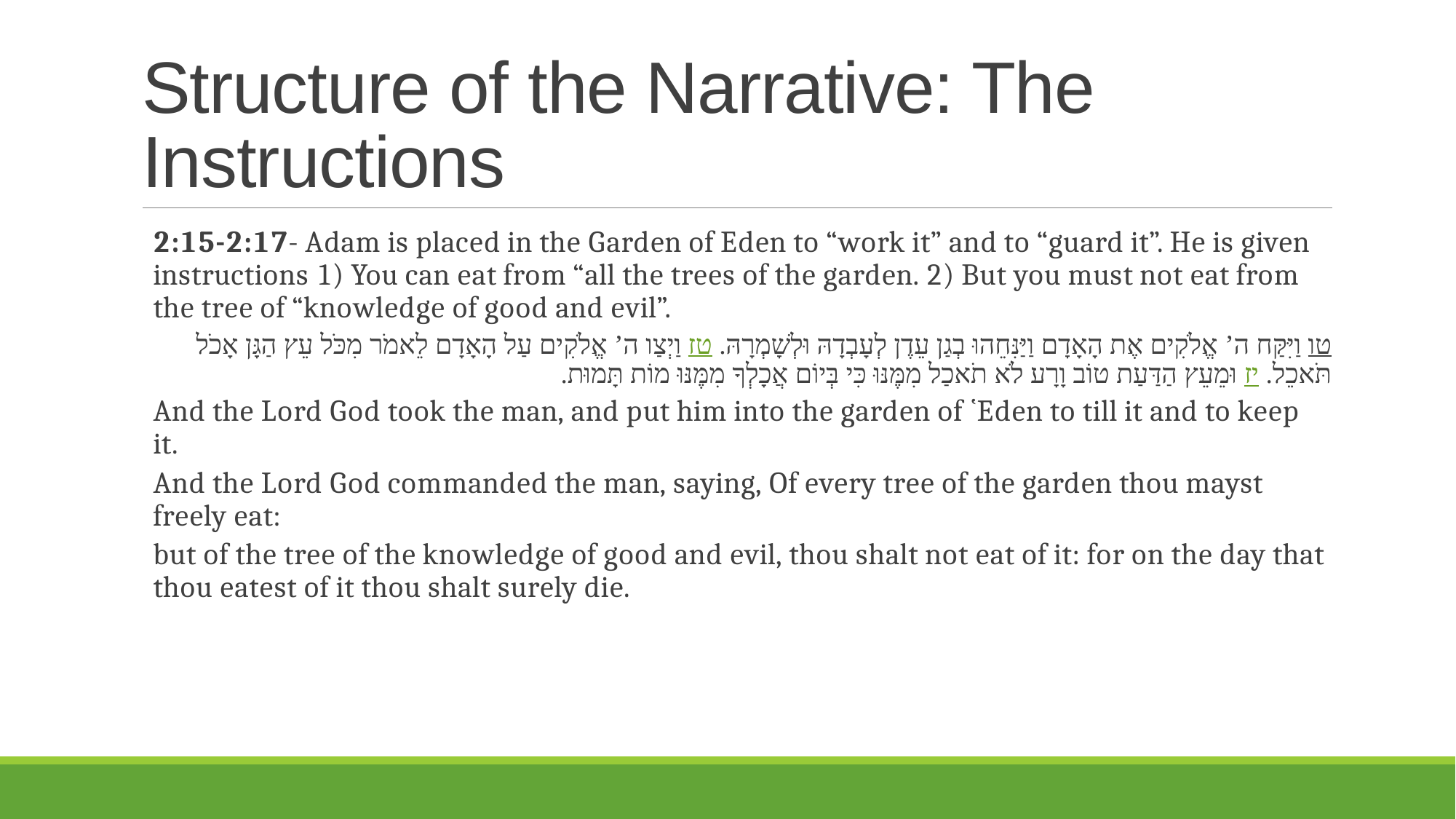

# Structure of the Narrative: The Instructions
2:15-2:17- Adam is placed in the Garden of Eden to “work it” and to “guard it”. He is given instructions 1) You can eat from “all the trees of the garden. 2) But you must not eat from the tree of “knowledge of good and evil”.
טו וַיִּקַּח ה’ אֱלֹקִים אֶת הָאָדָם וַיַּנִּחֵהוּ בְגַן עֵדֶן לְעָבְדָהּ וּלְשָׁמְרָהּ. טז וַיְצַו ה’ אֱלֹקִים עַל הָאָדָם לֵאמֹר מִכֹּל עֵץ הַגָּן אָכֹל תֹּאכֵל. יז וּמֵעֵץ הַדַּעַת טוֹב וָרָע לֹא תֹאכַל מִמֶּנּוּ כִּי בְּיוֹם אֲכָלְךָ מִמֶּנּוּ מוֹת תָּמוּת.
And the Lord God took the man, and put him into the garden of ῾Eden to till it and to keep it.
And the Lord God commanded the man, saying, Of every tree of the garden thou mayst freely eat:
but of the tree of the knowledge of good and evil, thou shalt not eat of it: for on the day that thou eatest of it thou shalt surely die.